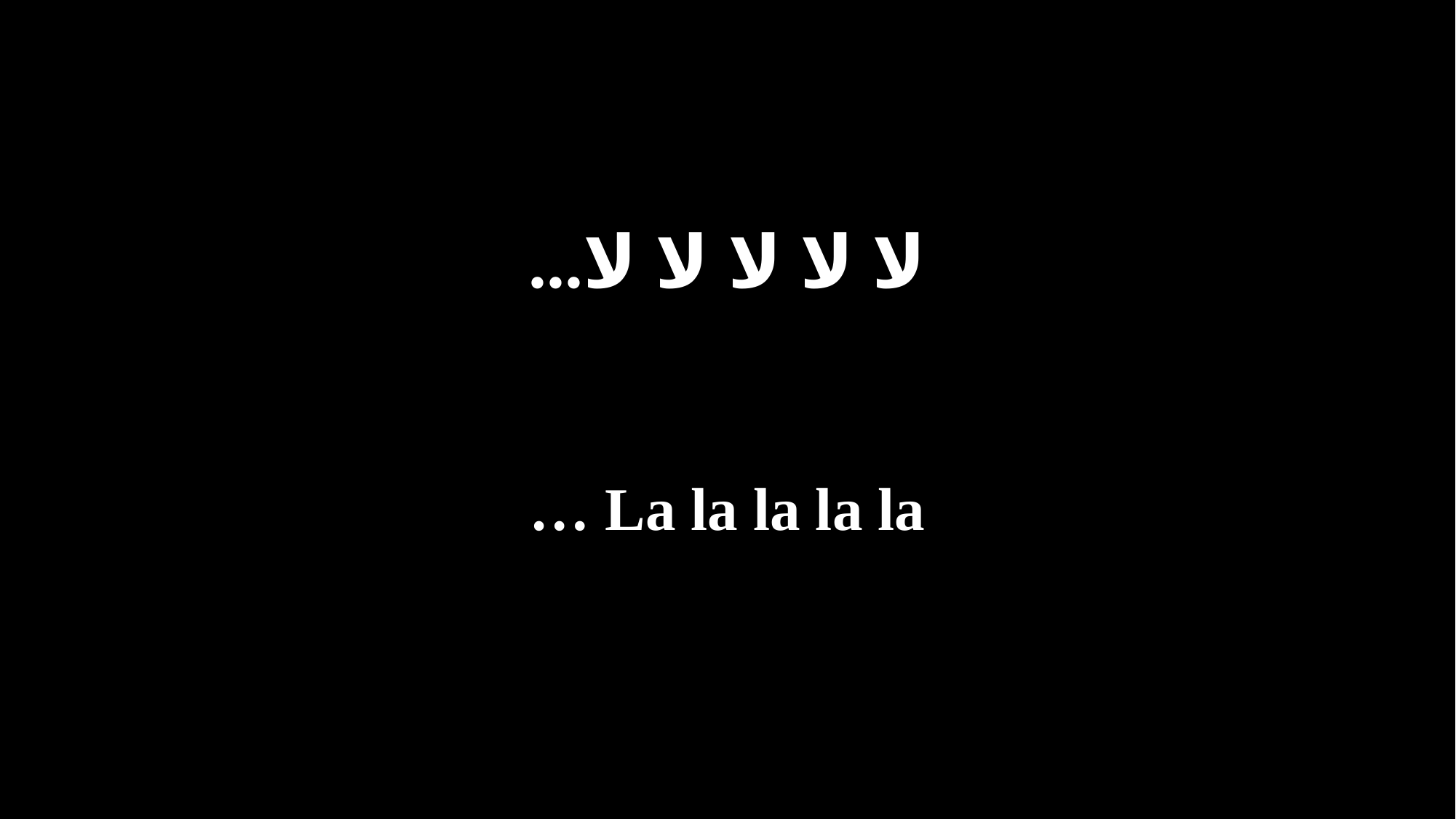

لا لا لا لا لا...

La la la la la …